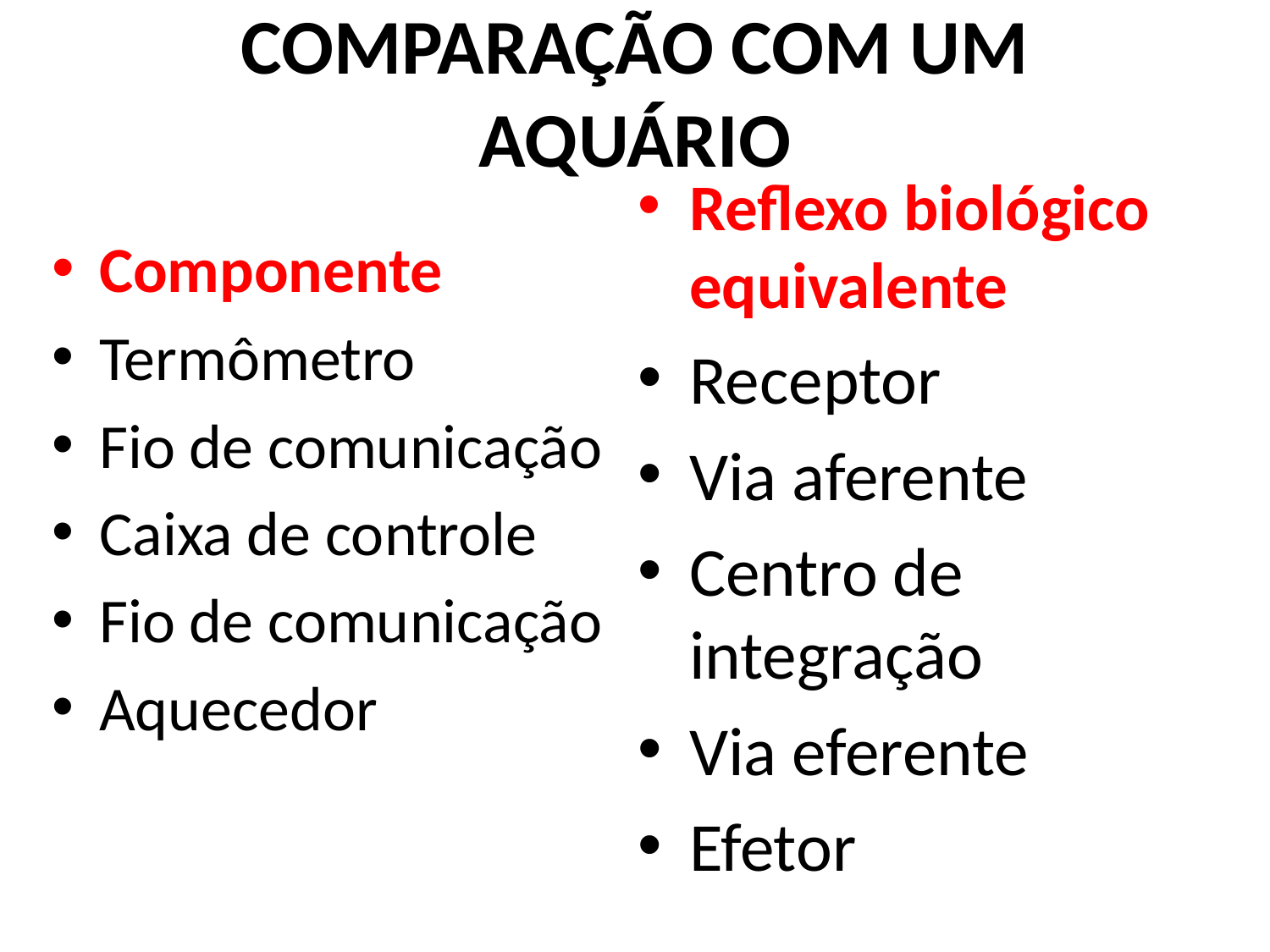

# COMPARAÇÃO COM UM AQUÁRIO
Reflexo biológico equivalente
Receptor
Via aferente
Centro de integração
Via eferente
Efetor
Componente
Termômetro
Fio de comunicação
Caixa de controle
Fio de comunicação
Aquecedor